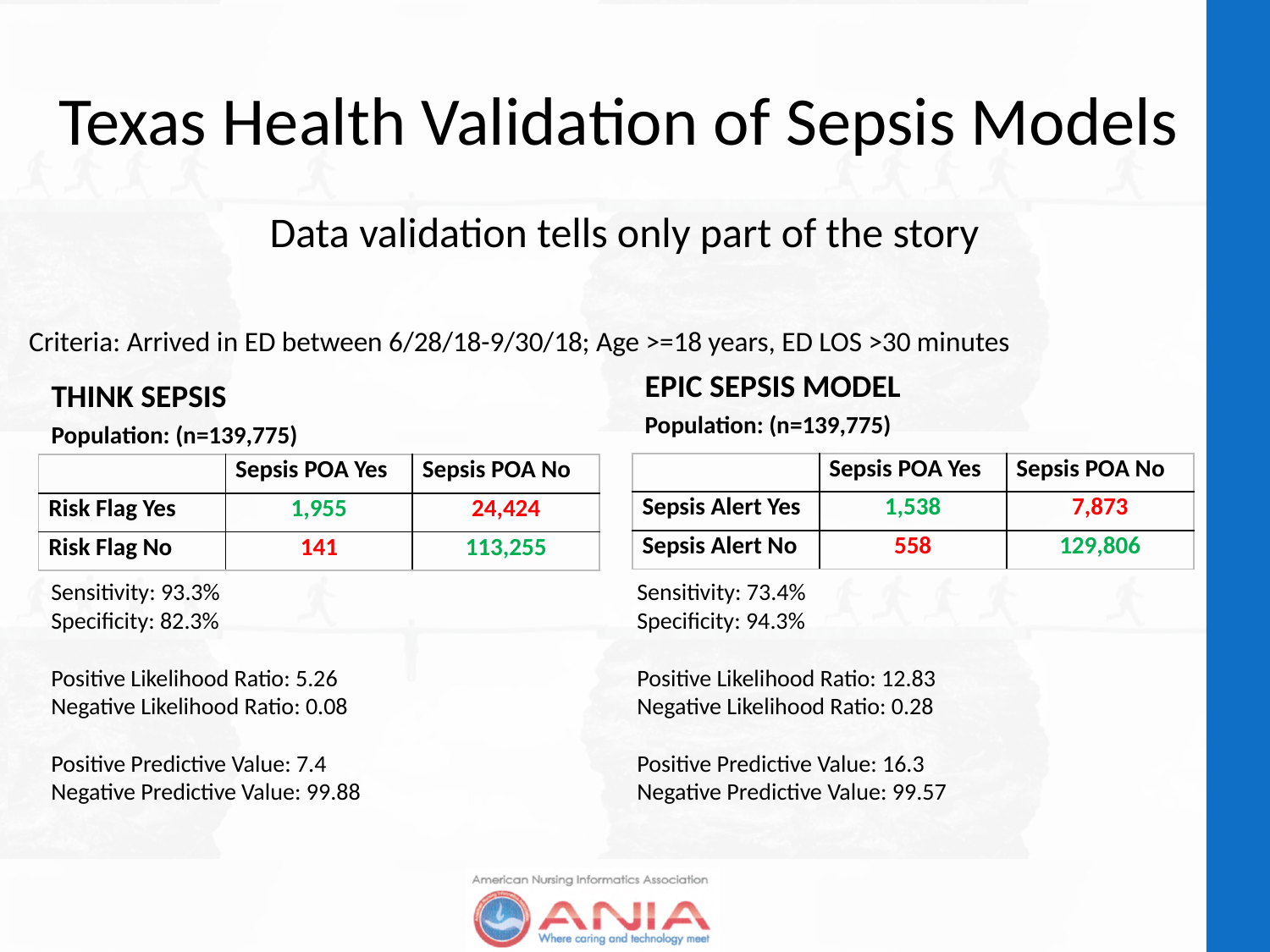

# Texas Health Validation of Sepsis Models
Data validation tells only part of the story

Criteria: Arrived in ED between 6/28/18-9/30/18; Age >=18 years, ED LOS >30 minutes
EPIC SEPSIS MODEL
Population: (n=139,775)
THINK SEPSIS
Population: (n=139,775)
|  | Sepsis POA Yes | Sepsis POA No |
| --- | --- | --- |
| Sepsis Alert Yes | 1,538 | 7,873 |
| Sepsis Alert No | 558 | 129,806 |
|  | Sepsis POA Yes | Sepsis POA No |
| --- | --- | --- |
| Risk Flag Yes | 1,955 | 24,424 |
| Risk Flag No | 141 | 113,255 |
Sensitivity: 93.3%
Specificity: 82.3%

Positive Likelihood Ratio: 5.26
Negative Likelihood Ratio: 0.08

Positive Predictive Value: 7.4
Negative Predictive Value: 99.88

Sensitivity: 73.4%
Specificity: 94.3%

Positive Likelihood Ratio: 12.83
Negative Likelihood Ratio: 0.28

Positive Predictive Value: 16.3
Negative Predictive Value: 99.57